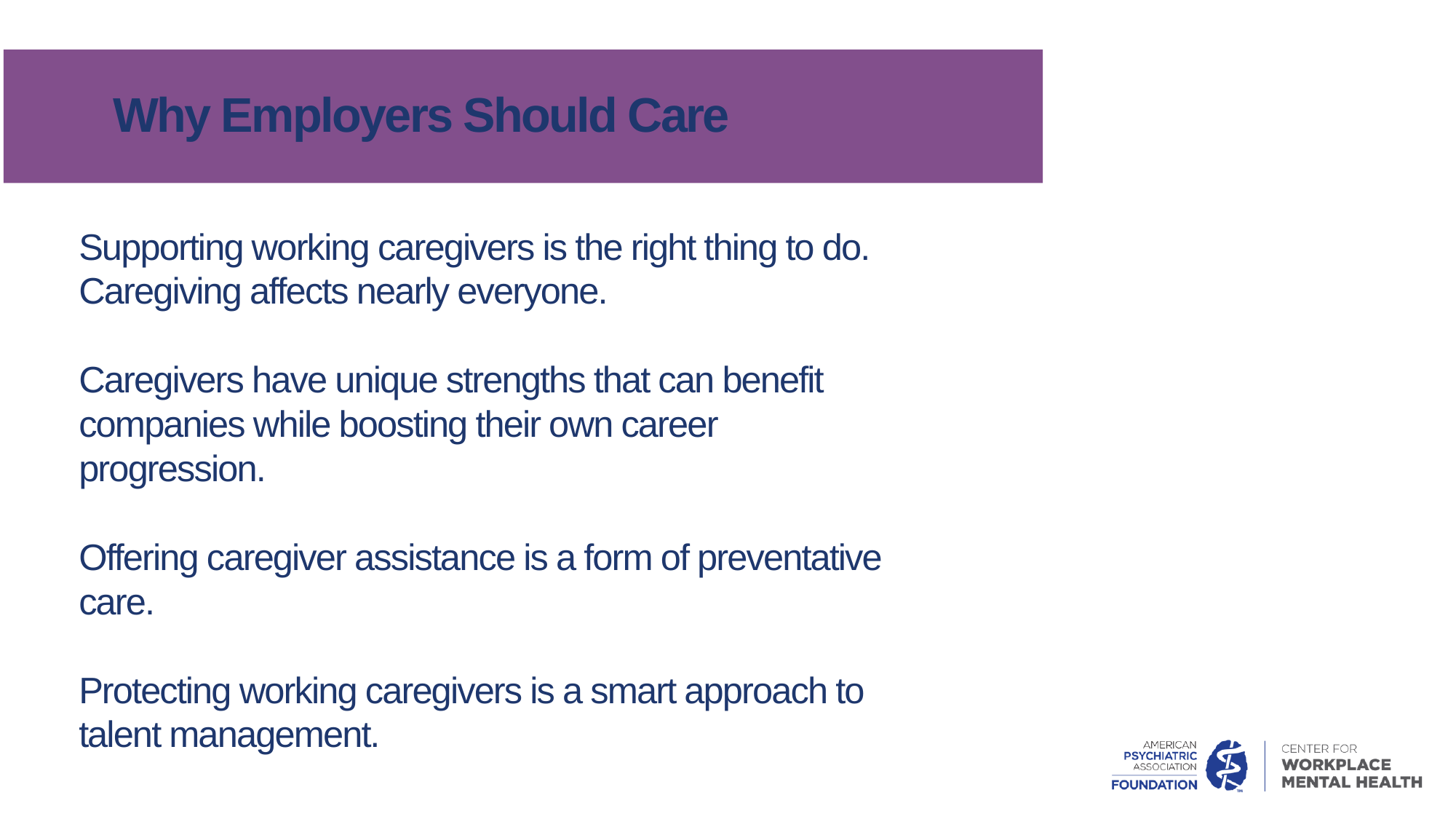

Why Employers Should Care
Supporting working caregivers is the right thing to do. Caregiving affects nearly everyone.

Caregivers have unique strengths that can benefit companies while boosting their own career progression.

Offering caregiver assistance is a form of preventative care.

Protecting working caregivers is a smart approach to talent management.